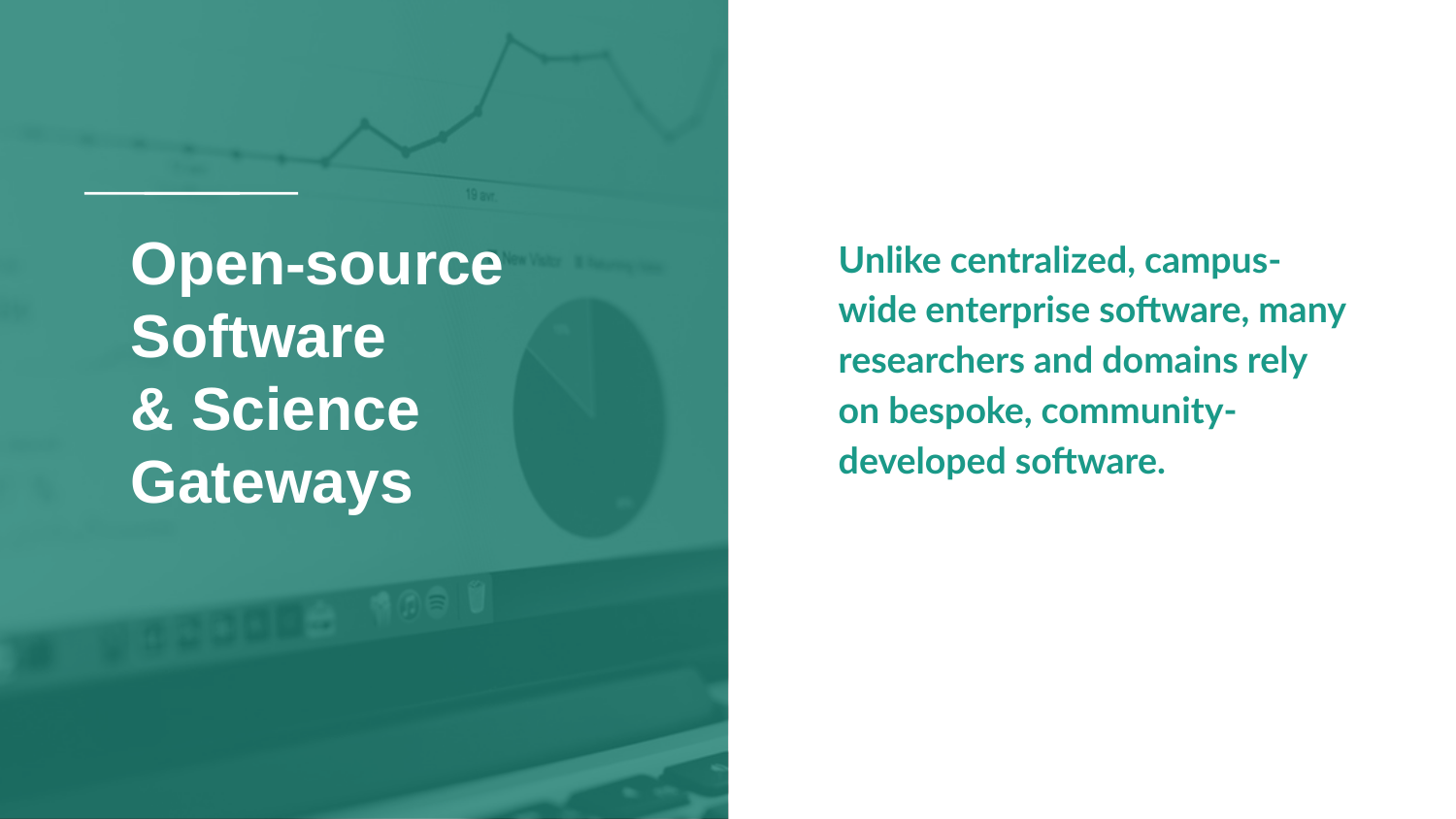

# Open-source Software
& Science Gateways

Unlike centralized, campus-wide enterprise software, many researchers and domains rely on bespoke, community-developed software.